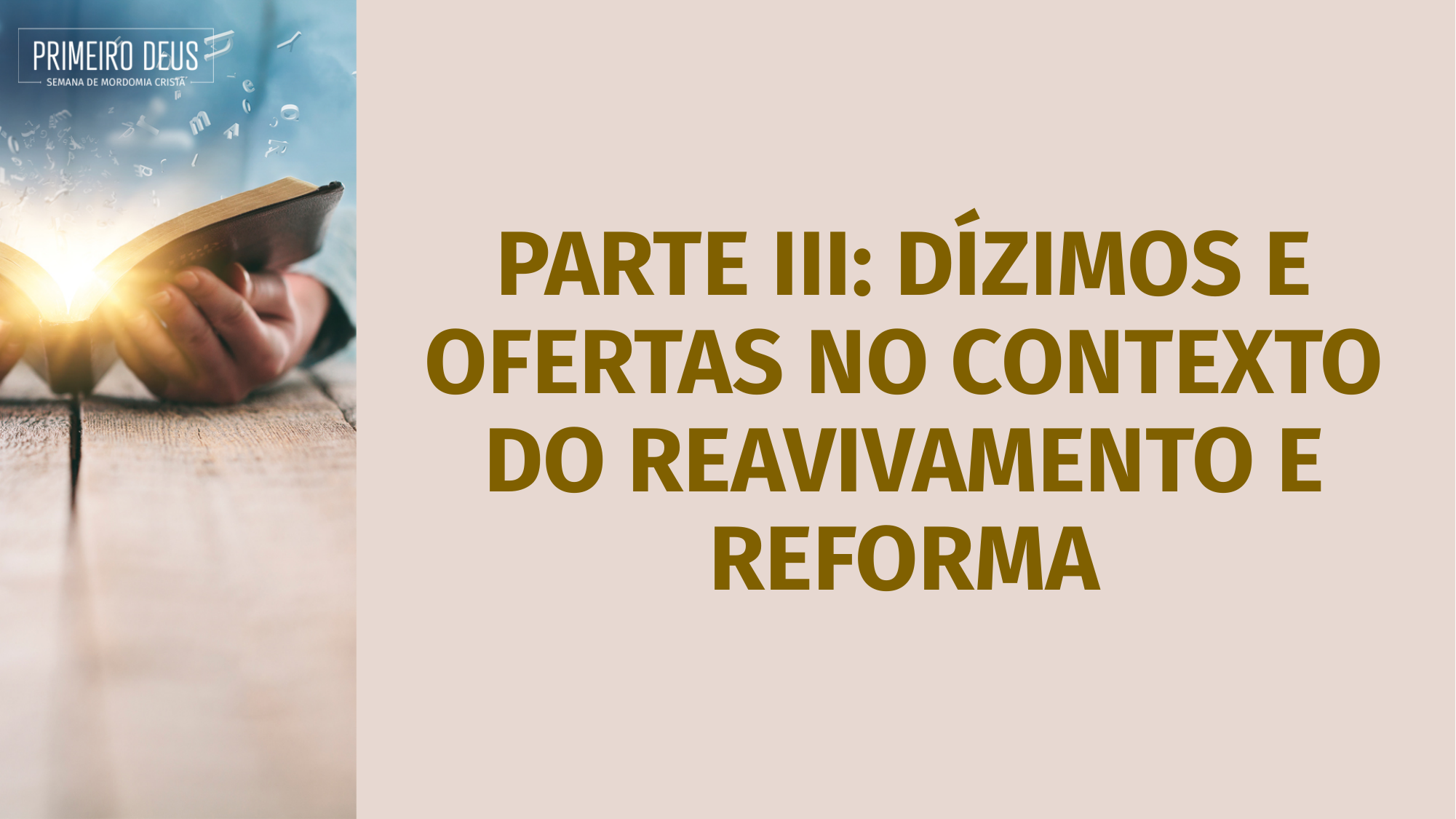

# Parte III: Dízimos e ofertas no contexto do reavivamento e reforma